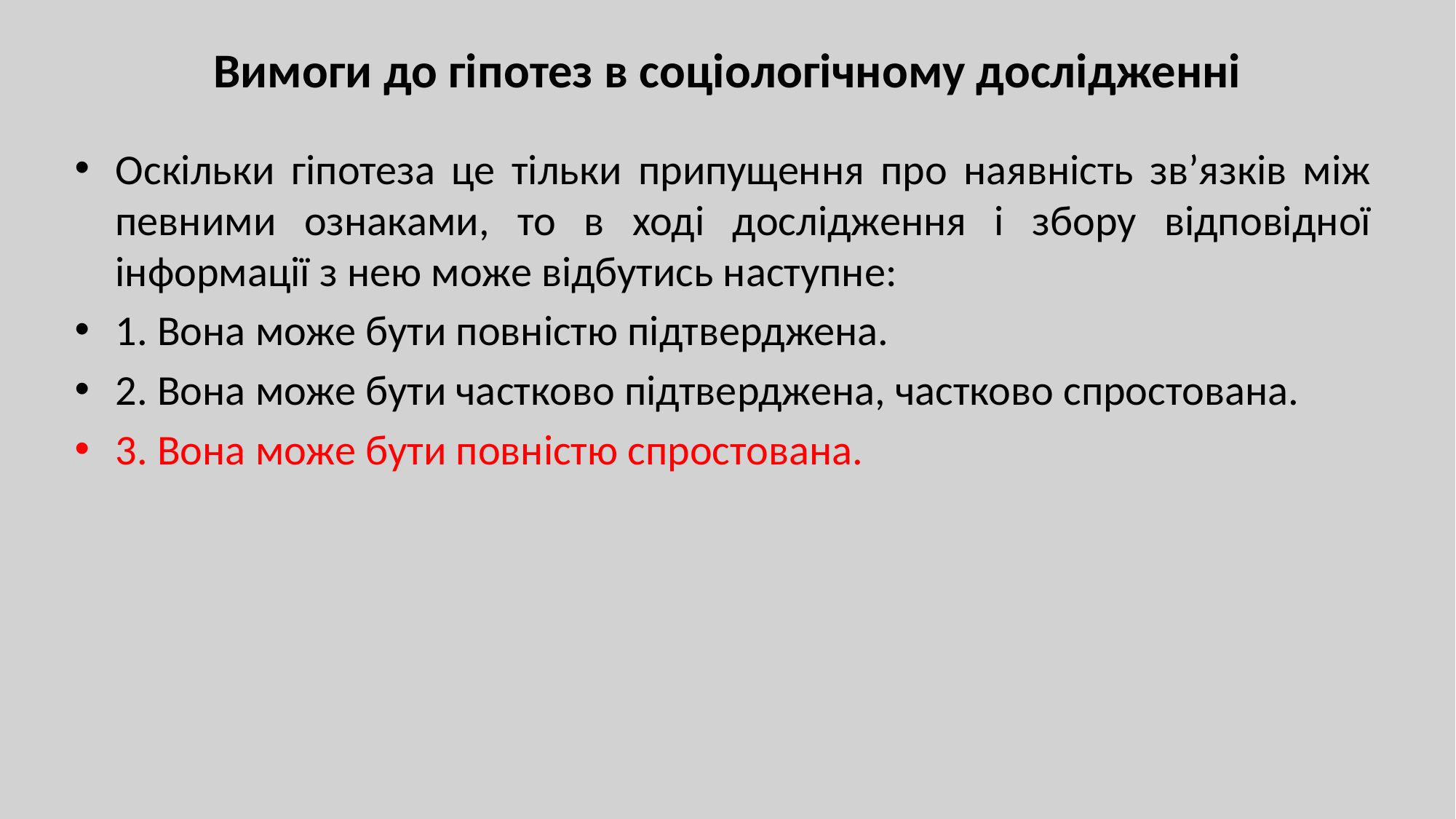

# Вимоги до гіпотез в соціологічному дослідженні
Оскільки гіпотеза це тільки припущення про наявність зв’язків між певними ознаками, то в ході дослідження і збору відповідної інформації з нею може відбутись наступне:
1. Вона може бути повністю підтверджена.
2. Вона може бути частково підтверджена, частково спростована.
3. Вона може бути повністю спростована.